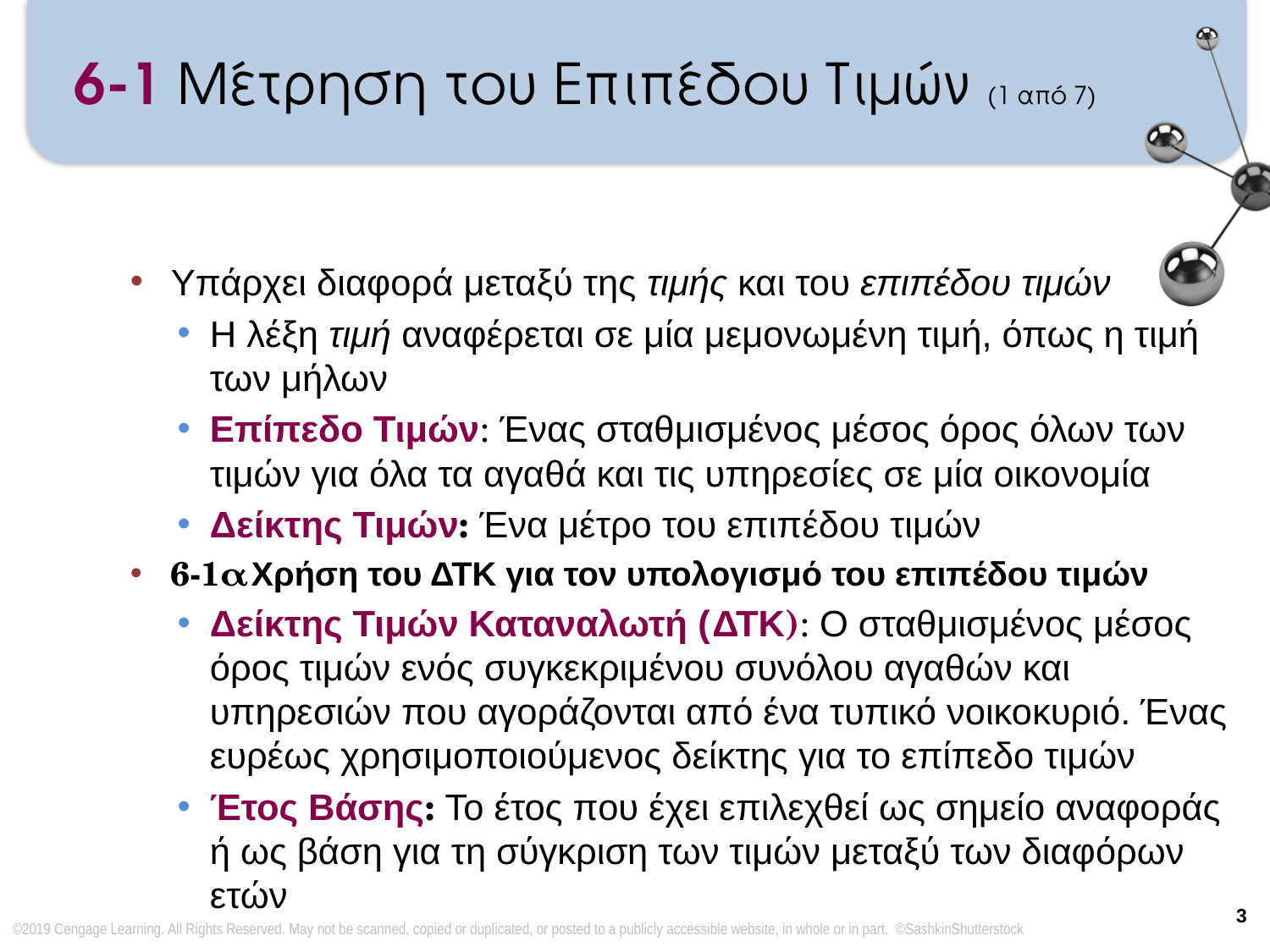

# 6-1 Μέτρηση του Επιπέδου Τιμών (1 από 7)
Υπάρχει διαφορά μεταξύ της τιμής και του επιπέδου τιμών
Η λέξη τιμή αναφέρεται σε μία μεμονωμένη τιμή, όπως η τιμή των μήλων
Επίπεδο Τιμών: Ένας σταθμισμένος μέσος όρος όλων των τιμών για όλα τα αγαθά και τις υπηρεσίες σε μία οικονομία
Δείκτης Τιμών: Ένα μέτρο του επιπέδου τιμών
6-1α Χρήση του ΔΤΚ για τον υπολογισμό του επιπέδου τιμών
Δείκτης Τιμών Καταναλωτή (ΔΤΚ): Ο σταθμισμένος μέσος όρος τιμών ενός συγκεκριμένου συνόλου αγαθών και υπηρεσιών που αγοράζονται από ένα τυπικό νοικοκυριό. Ένας ευρέως χρησιμοποιούμενος δείκτης για το επίπεδο τιμών
Έτος Βάσης: Το έτος που έχει επιλεχθεί ως σημείο αναφοράς ή ως βάση για τη σύγκριση των τιμών μεταξύ των διαφόρων ετών
3